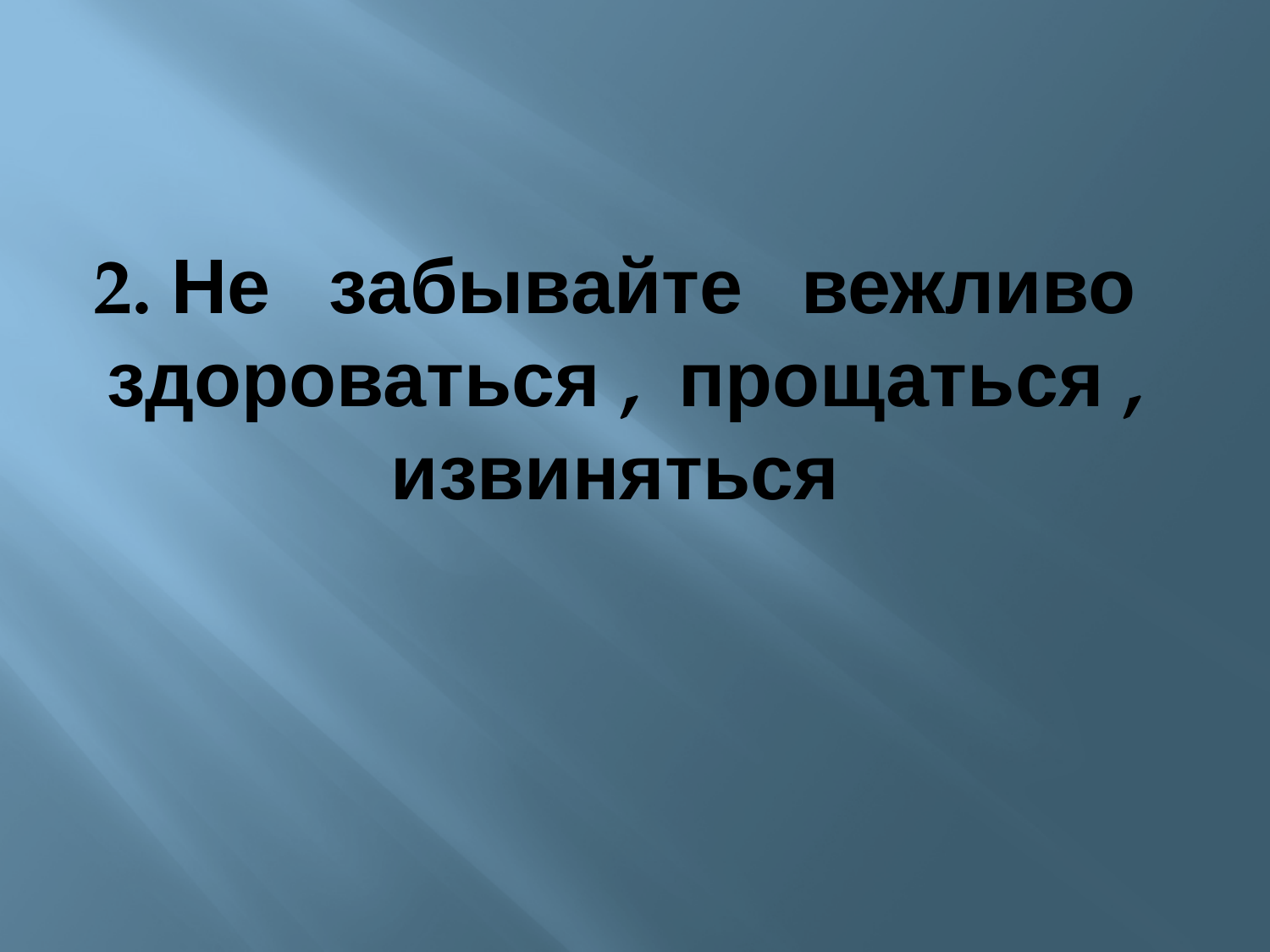

2. Не   забывайте   вежливо   здороваться ,  прощаться ,  извиняться